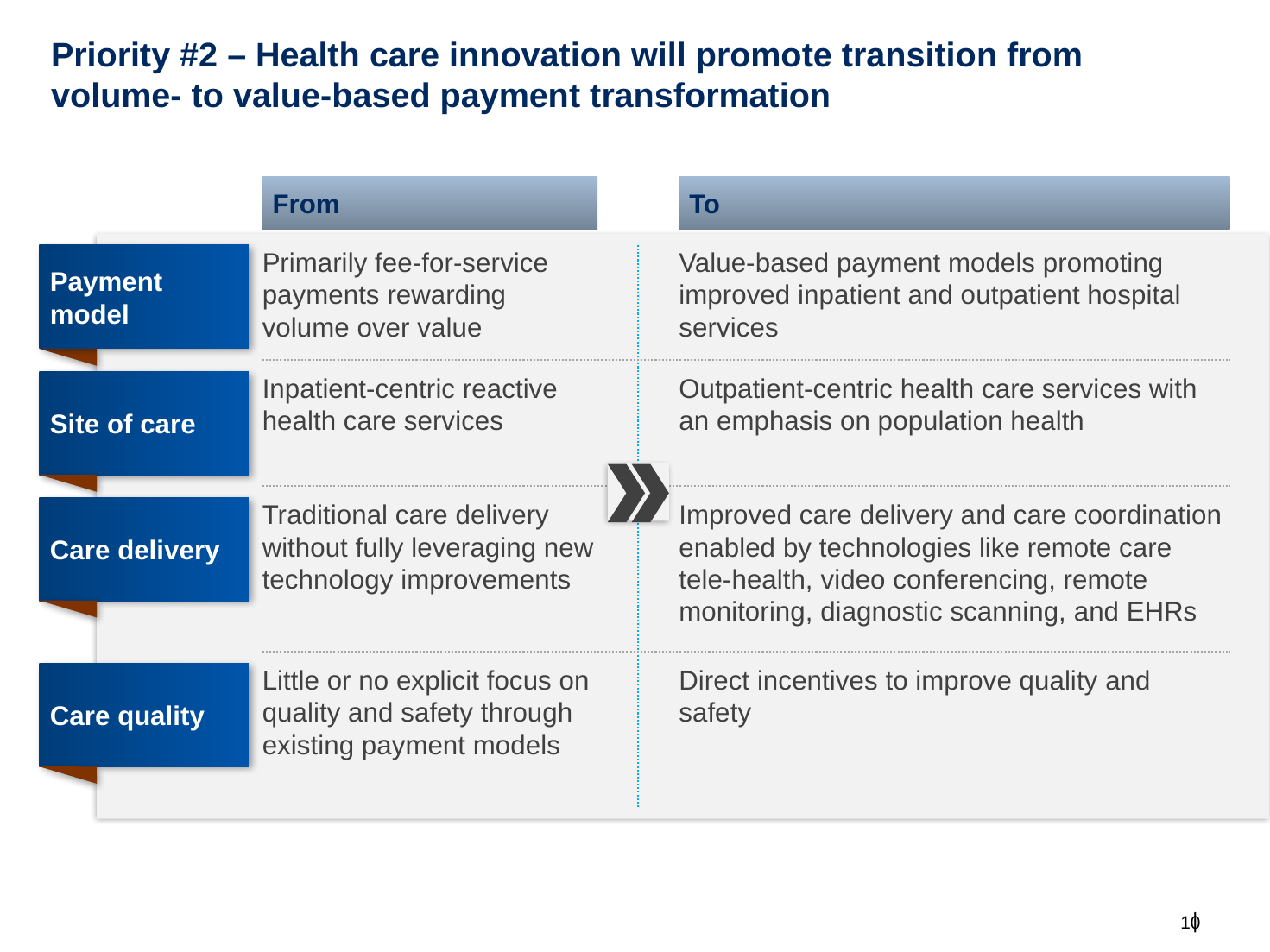

# Priority #2 – Health care innovation will promote transition from volume- to value-based payment transformation
To
From

Payment model
Primarily fee-for-service payments rewarding volume over value
Value-based payment models promoting improved inpatient and outpatient hospital services

Site of care
Inpatient-centric reactive health care services
Outpatient-centric health care services with an emphasis on population health

Care delivery
Traditional care delivery without fully leveraging new technology improvements
Improved care delivery and care coordination enabled by technologies like remote care tele-health, video conferencing, remote monitoring, diagnostic scanning, and EHRs

Care quality
Little or no explicit focus on quality and safety through existing payment models
Direct incentives to improve quality and safety